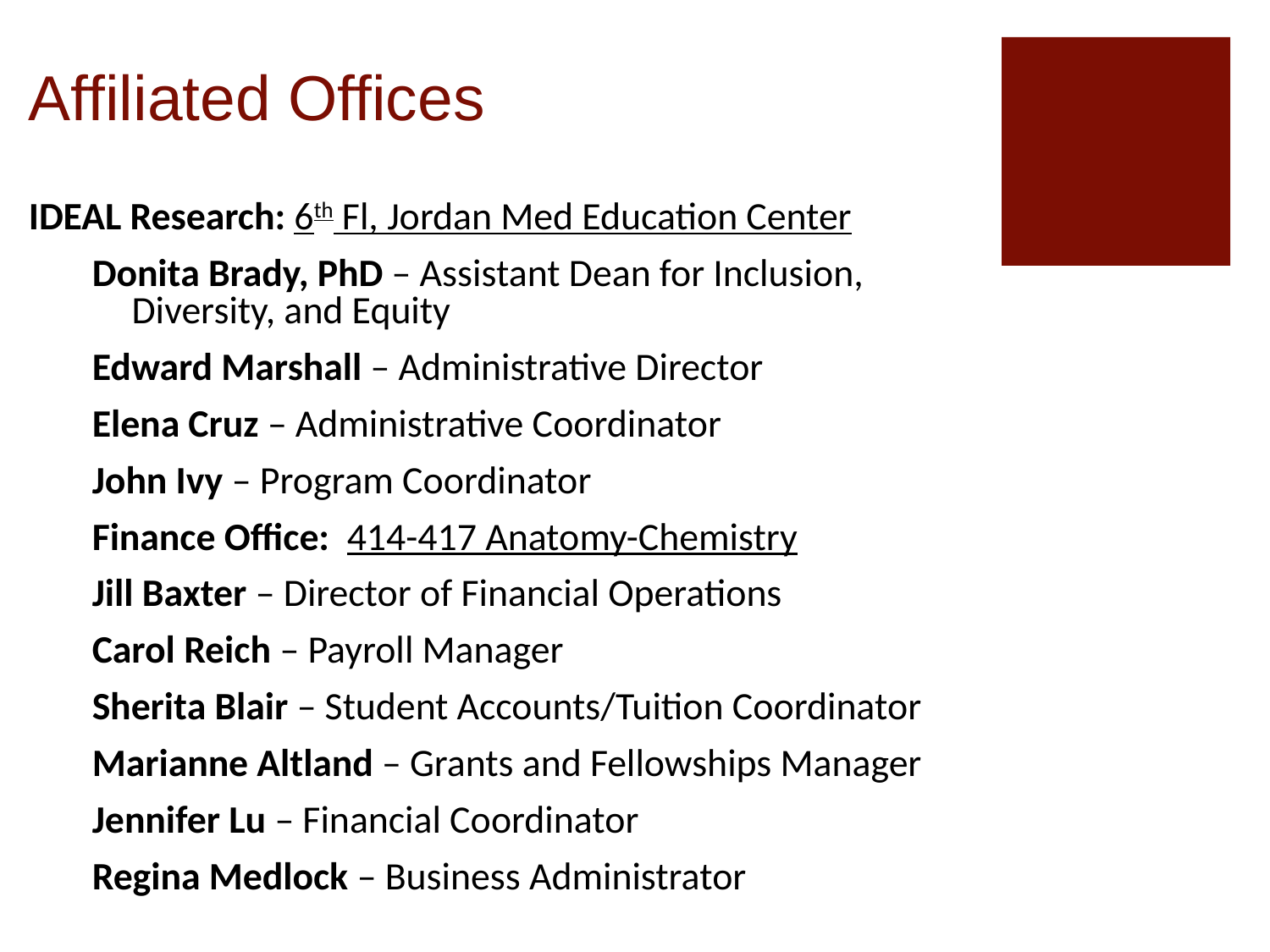

# Affiliated Offices

IDEAL Research: 6th Fl, Jordan Med Education Center
Donita Brady, PhD – Assistant Dean for Inclusion, Diversity, and Equity
Edward Marshall – Administrative Director
Elena Cruz – Administrative Coordinator
John Ivy – Program Coordinator
Finance Office:  414-417 Anatomy-Chemistry
Jill Baxter – Director of Financial Operations
Carol Reich – Payroll Manager
Sherita Blair – Student Accounts/Tuition Coordinator
Marianne Altland – Grants and Fellowships Manager
Jennifer Lu – Financial Coordinator
Regina Medlock – Business Administrator